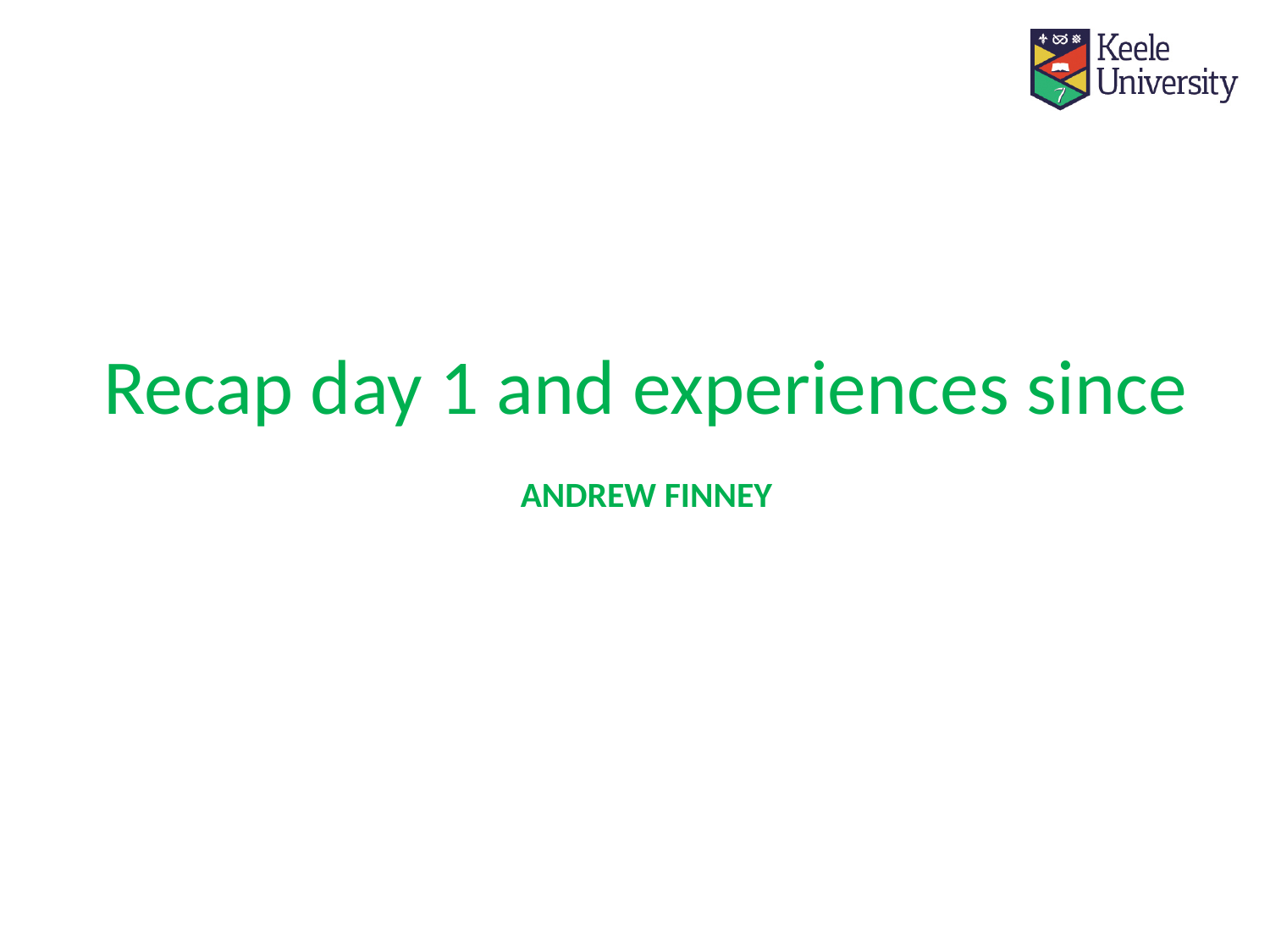

# Recap day 1 and experiences since ANDREW FINNEY